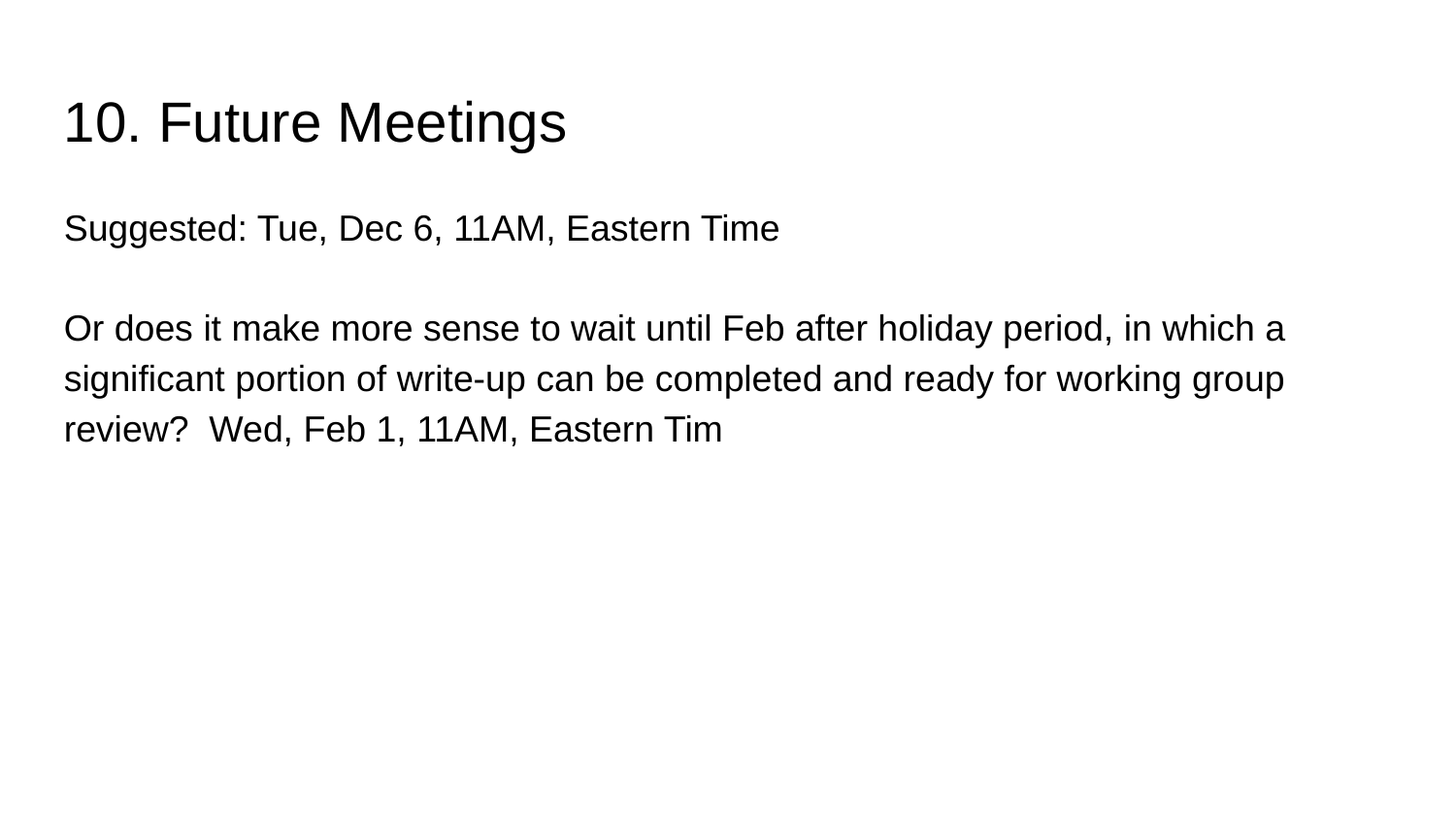

10. Future Meetings
Suggested: Tue, Dec 6, 11AM, Eastern Time

Or does it make more sense to wait until Feb after holiday period, in which a significant portion of write-up can be completed and ready for working group review?  Wed, Feb 1, 11AM, Eastern Tim